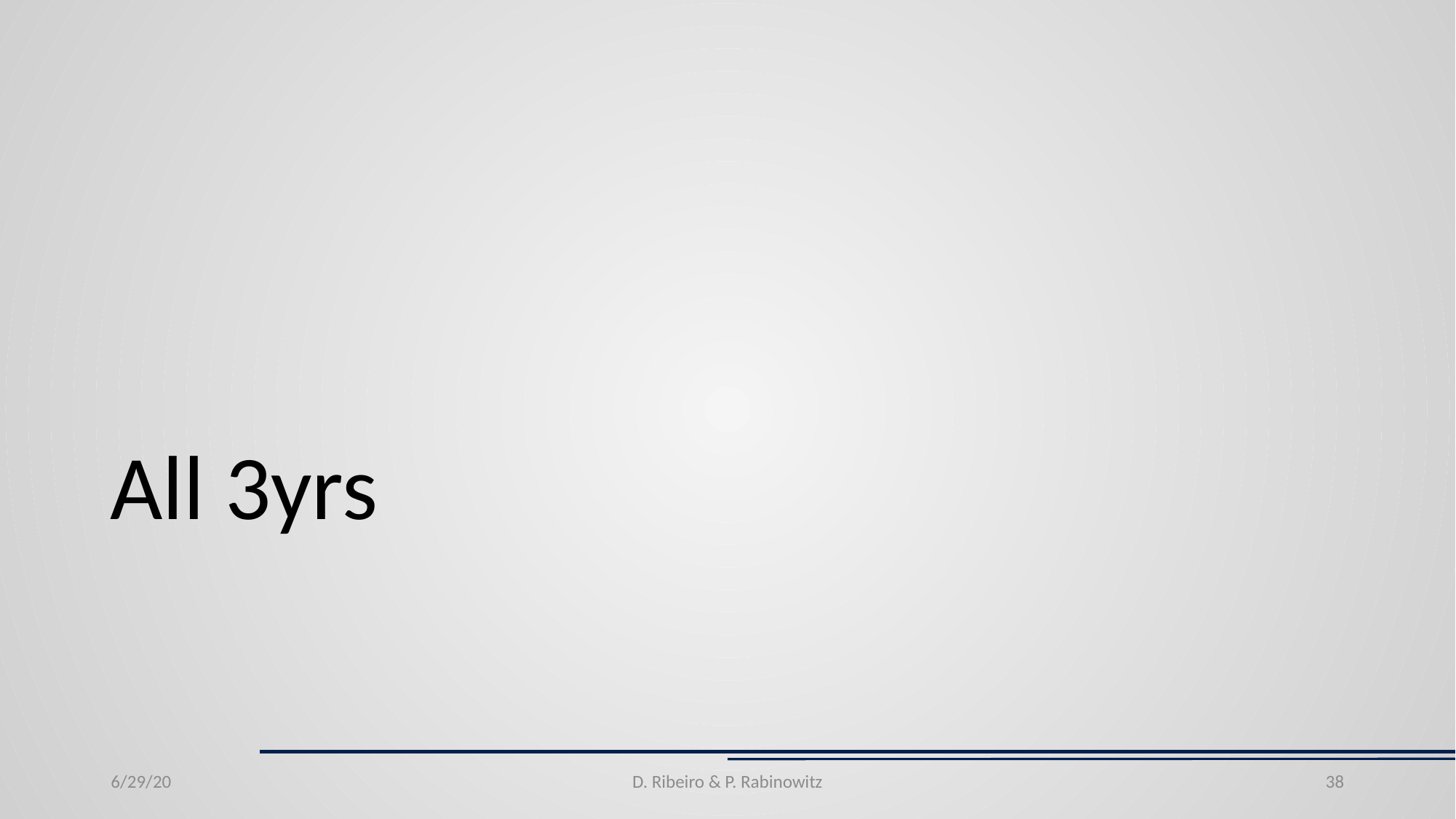

# All 3yrs

6/29/20
D. Ribeiro & P. Rabinowitz
38